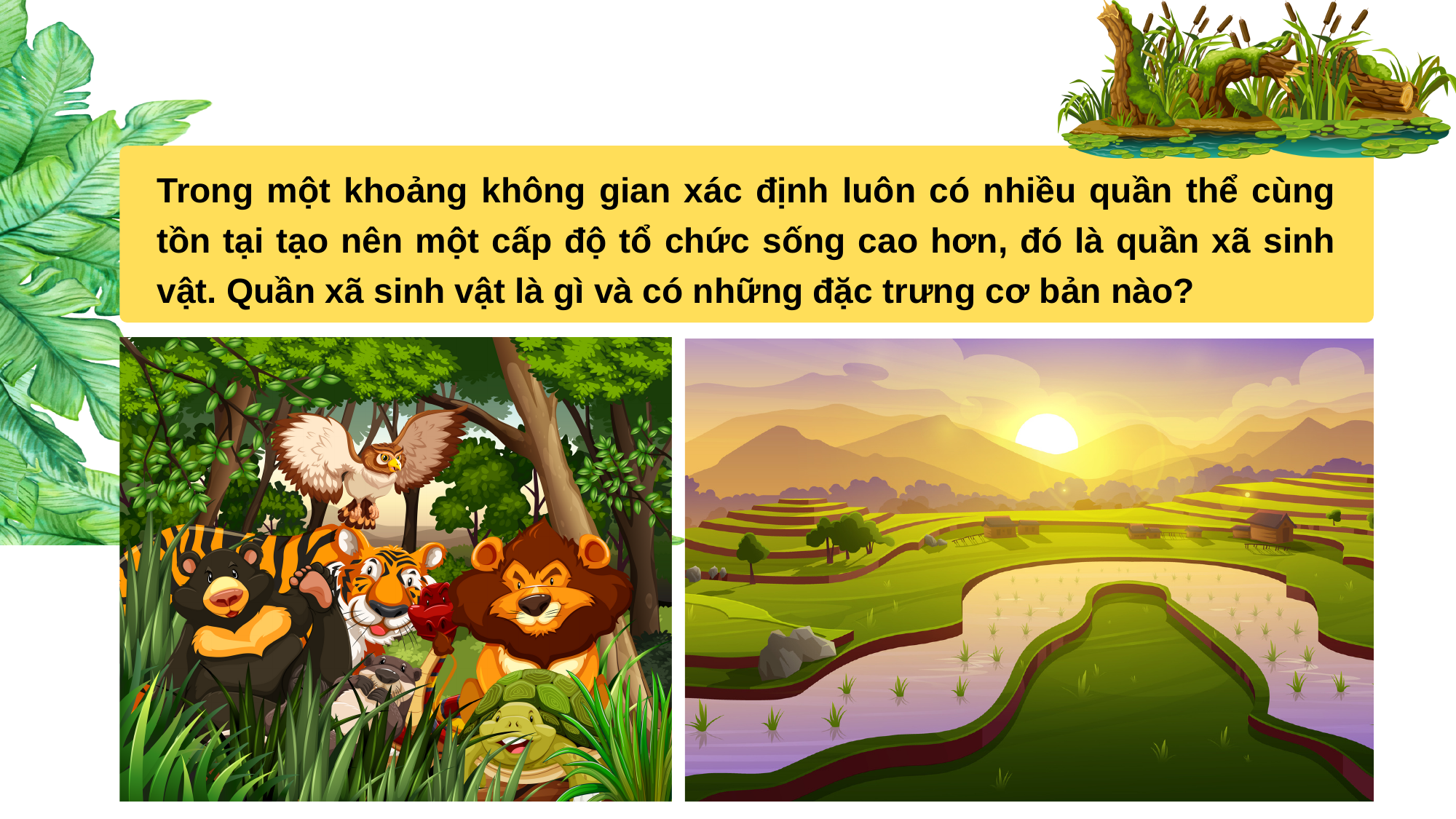

Trong một khoảng không gian xác định luôn có nhiều quần thể cùng tồn tại tạo nên một cấp độ tổ chức sống cao hơn, đó là quần xã sinh vật. Quần xã sinh vật là gì và có những đặc trưng cơ bản nào?